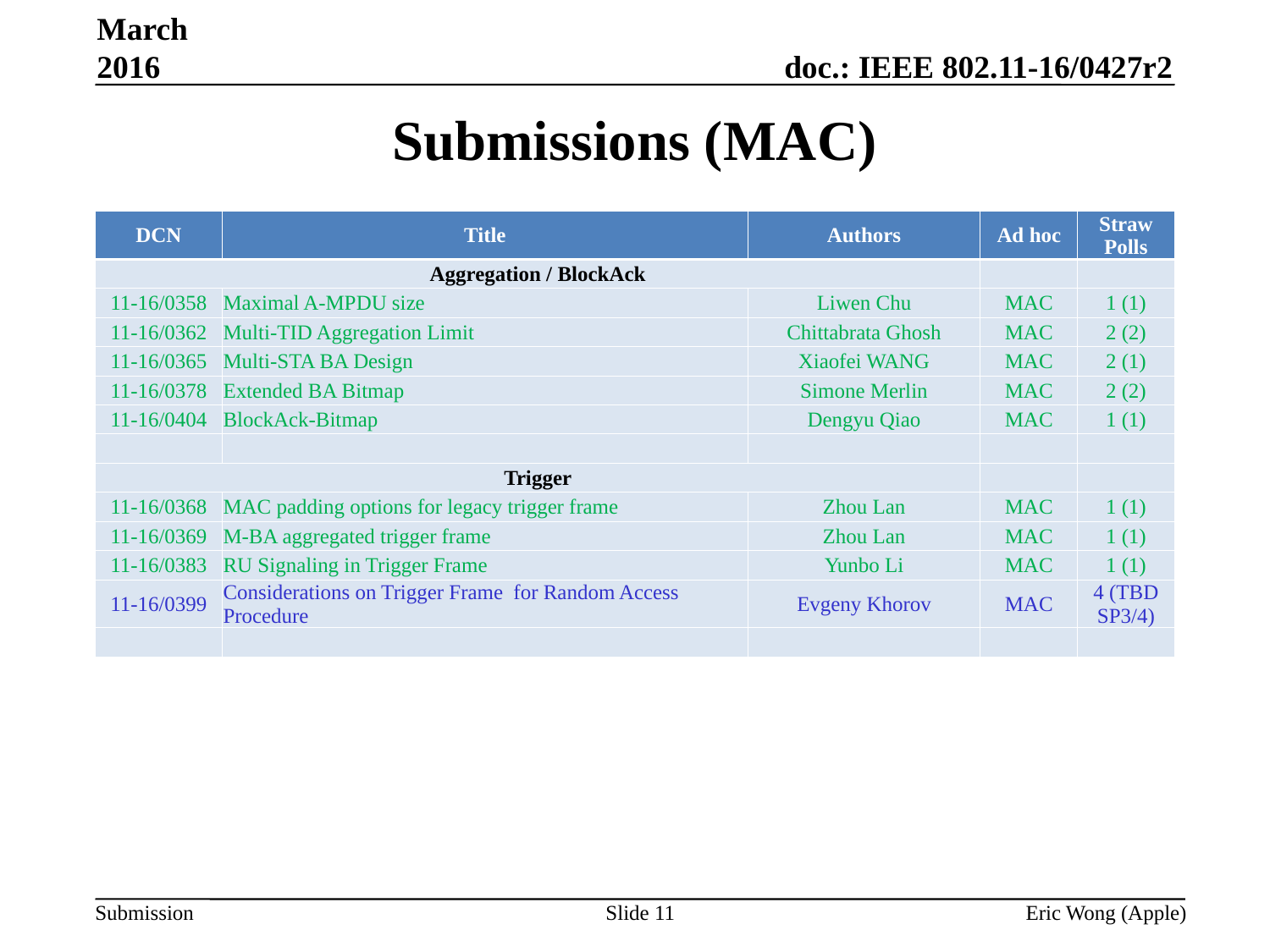

March 2016
# Submissions (MAC)
| DCN | Title | Authors | Ad hoc | Straw Polls |
| --- | --- | --- | --- | --- |
| Aggregation / BlockAck |  |  |  |  |
| 11-16/0358 | Maximal A-MPDU size | Liwen Chu | MAC | 1 (1) |
| 11-16/0362 | Multi-TID Aggregation Limit | Chittabrata Ghosh | MAC | 2 (2) |
| 11-16/0365 | Multi-STA BA Design | Xiaofei WANG | MAC | 2 (1) |
| 11-16/0378 | Extended BA Bitmap | Simone Merlin | MAC | 2 (2) |
| 11-16/0404 | BlockAck-Bitmap | Dengyu Qiao | MAC | 1 (1) |
|  |  |  |  |  |
| Trigger |  |  |  |  |
| 11-16/0368 | MAC padding options for legacy trigger frame | Zhou Lan | MAC | 1 (1) |
| 11-16/0369 | M-BA aggregated trigger frame | Zhou Lan | MAC | 1 (1) |
| 11-16/0383 | RU Signaling in Trigger Frame | Yunbo Li | MAC | 1 (1) |
| 11-16/0399 | Considerations on Trigger Frame for Random Access Procedure | Evgeny Khorov | MAC | 4 (TBD SP3/4) |
|  |  |  |  |  |
Slide 11
Eric Wong (Apple)